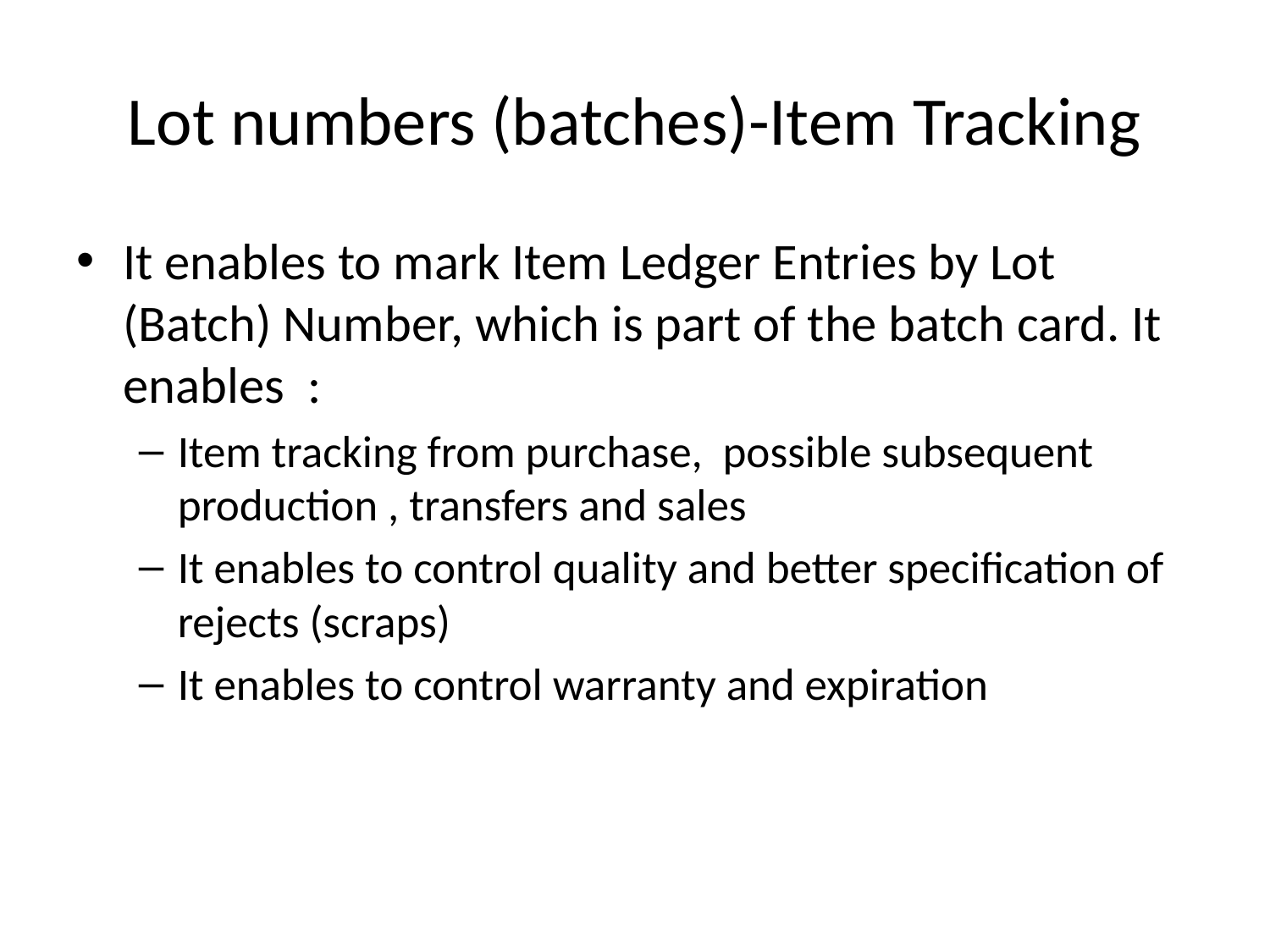

# Lot numbers (batches)-Item Tracking
It enables to mark Item Ledger Entries by Lot (Batch) Number, which is part of the batch card. It enables  :
Item tracking from purchase,  possible subsequent production , transfers and sales
It enables to control quality and better specification of rejects (scraps)
It enables to control warranty and expiration